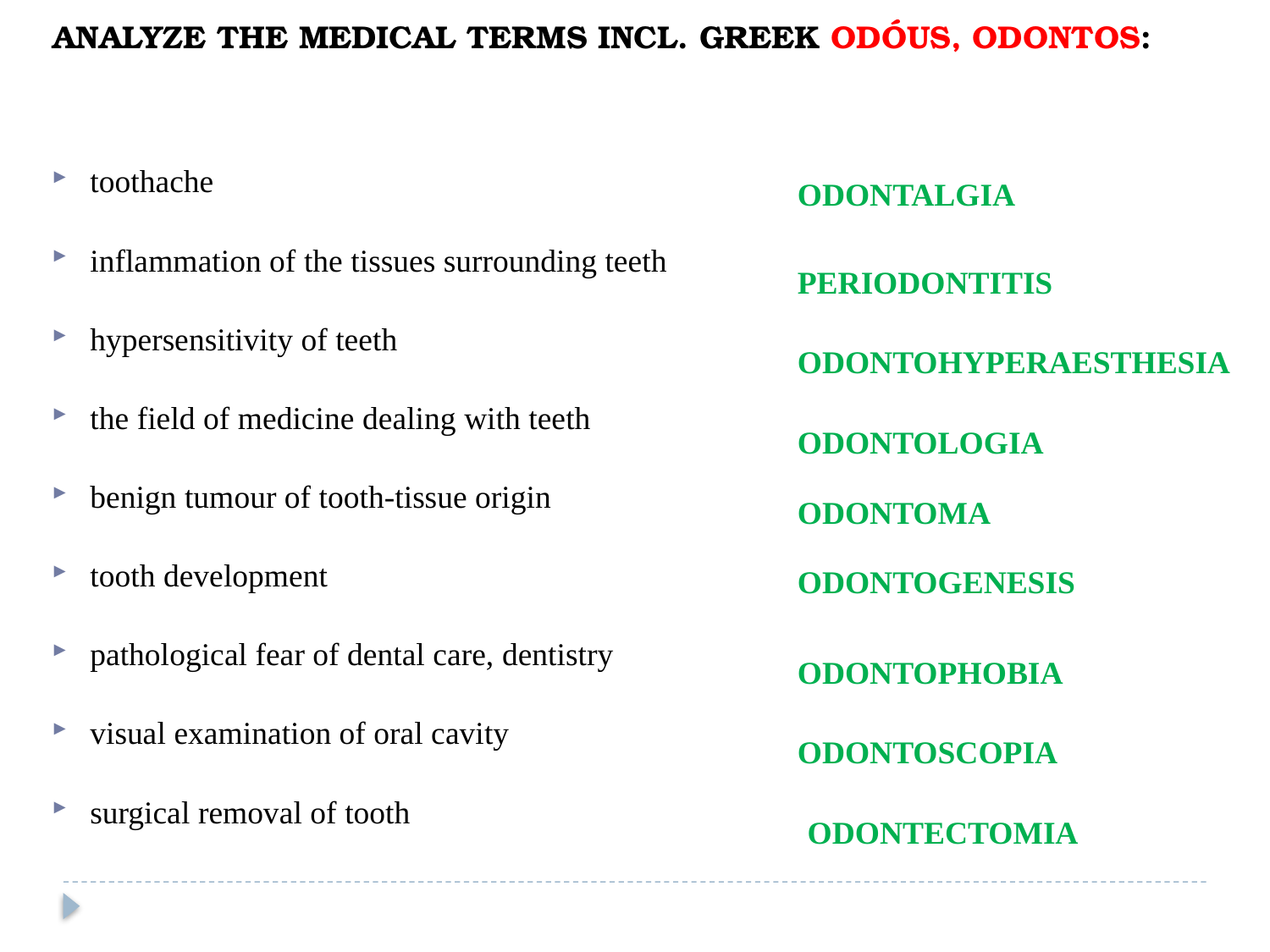

ANALYZE THE MEDICAL TERMS INCL. GREEK ODÓUS, ODONTOS:

toothache
inflammation of the tissues surrounding teeth
hypersensitivity of teeth
the field of medicine dealing with teeth
benign tumour of tooth-tissue origin
tooth development
pathological fear of dental care, dentistry
visual examination of oral cavity
surgical removal of tooth

ODONTALGIA
PERIODONTITIS
ODONTOHYPERAESTHESIA
ODONTOLOGIA
ODONTOMA
ODONTOGENESIS
ODONTOPHOBIA
ODONTOSCOPIA
ODONTECTOMIA